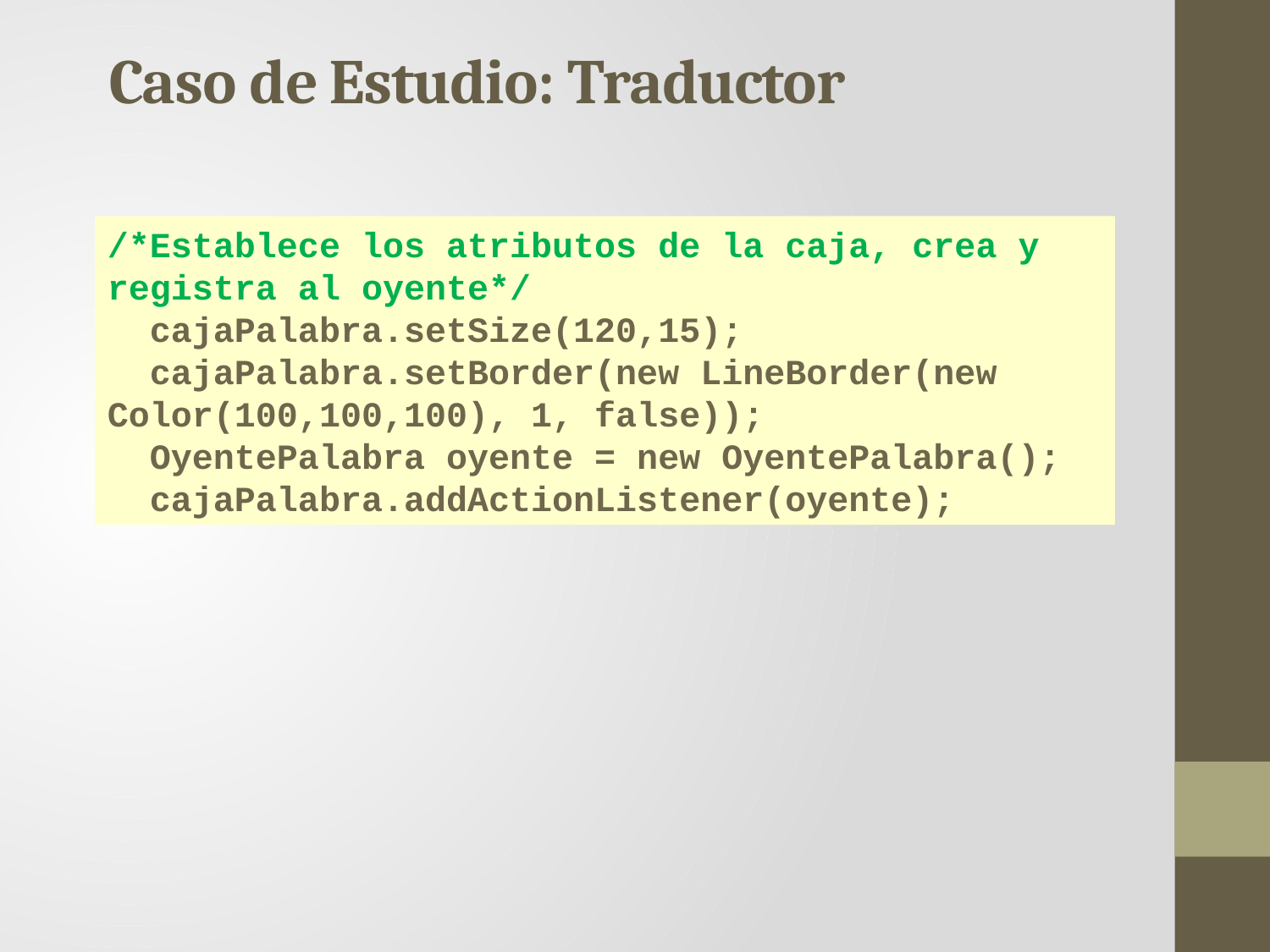

Caso de Estudio: Traductor
/*Establece los atributos de la caja, crea y registra al oyente*/
  cajaPalabra.setSize(120,15);
  cajaPalabra.setBorder(new LineBorder(new Color(100,100,100), 1, false));
  OyentePalabra oyente = new OyentePalabra();
  cajaPalabra.addActionListener(oyente);